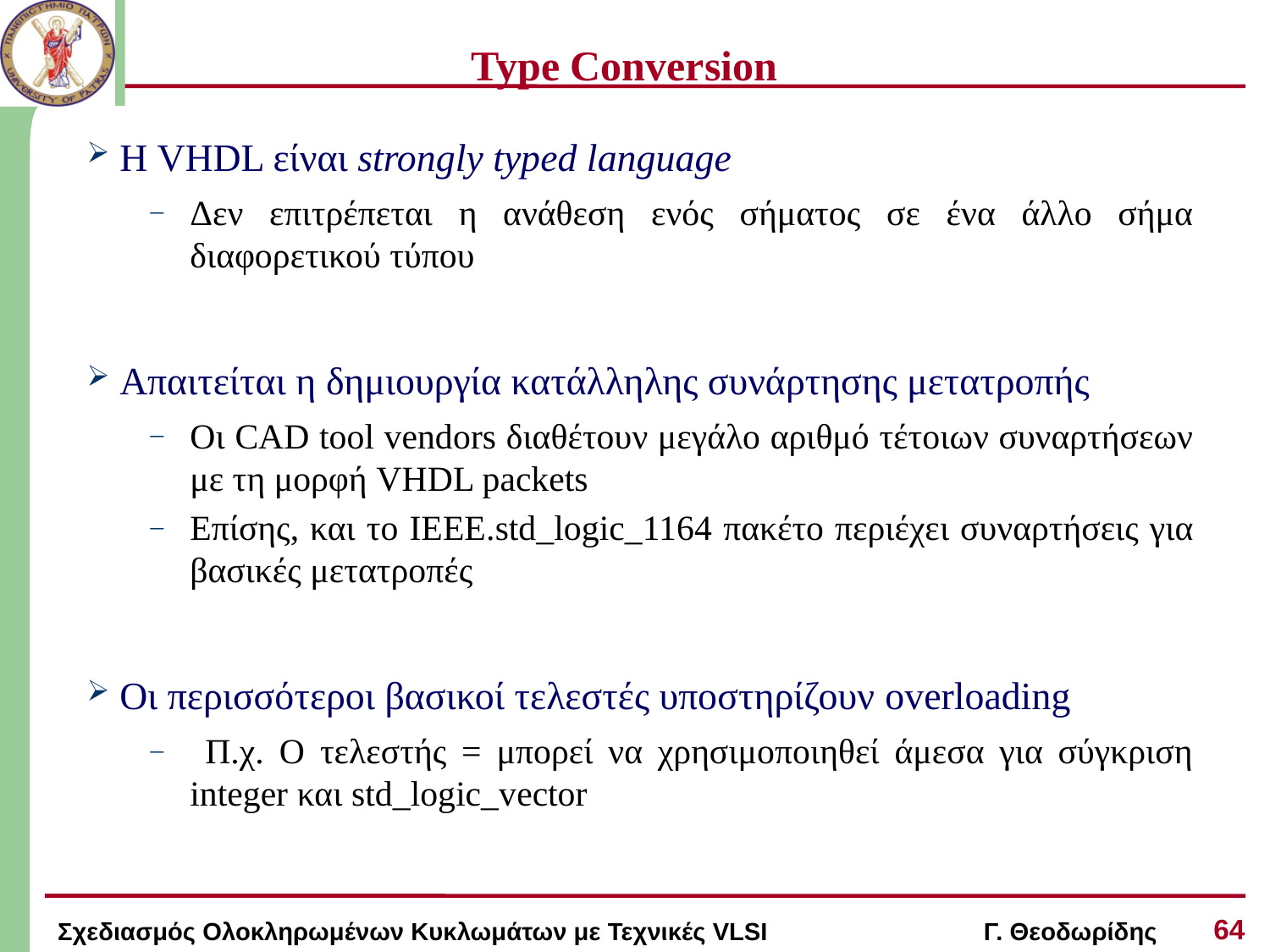

# Type Conversion
 Η VHDL είναι strongly typed language
Δεν επιτρέπεται η ανάθεση ενός σήματος σε ένα άλλο σήμα διαφορετικού τύπου

 Απαιτείται η δημιουργία κατάλληλης συνάρτησης μετατροπής
Οι CAD tool vendors διαθέτουν μεγάλο αριθμό τέτοιων συναρτήσεων με τη μορφή VHDL packets
Επίσης, και το ΙΕΕΕ.std_logic_1164 πακέτο περιέχει συναρτήσεις για βασικές μετατροπές

 Οι περισσότεροι βασικοί τελεστές υποστηρίζουν overloading
 Π.χ. Ο τελεστής = μπορεί να χρησιμοποιηθεί άμεσα για σύγκριση integer και std_logic_vector
64
Σχεδιασμός Ολοκληρωμένων Κυκλωμάτων με Τεχνικές VLSI                               Γ. Θεοδωρίδης